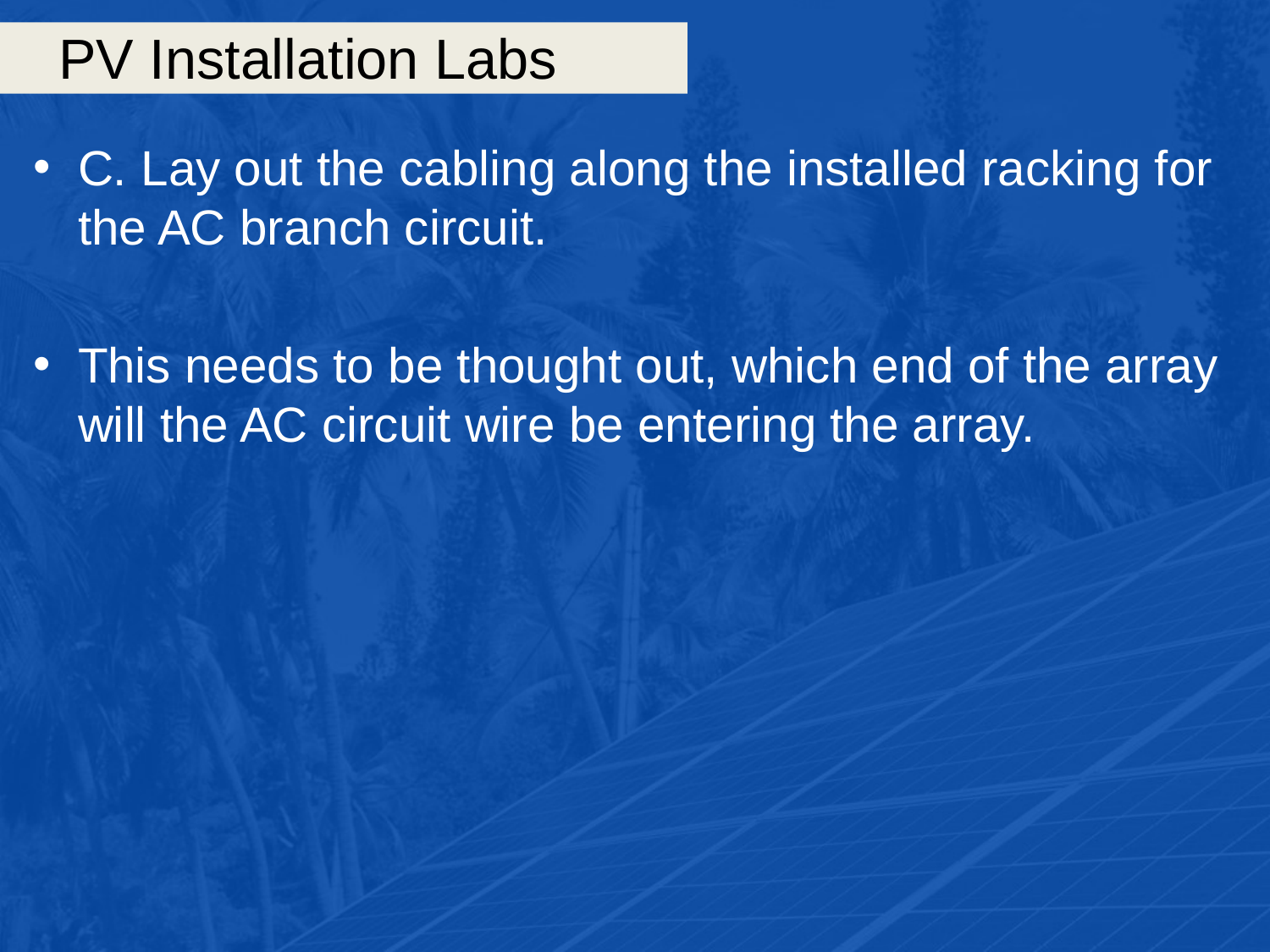

# PV Installation Labs
C. Lay out the cabling along the installed racking for the AC branch circuit.

This needs to be thought out, which end of the array will the AC circuit wire be entering the array.